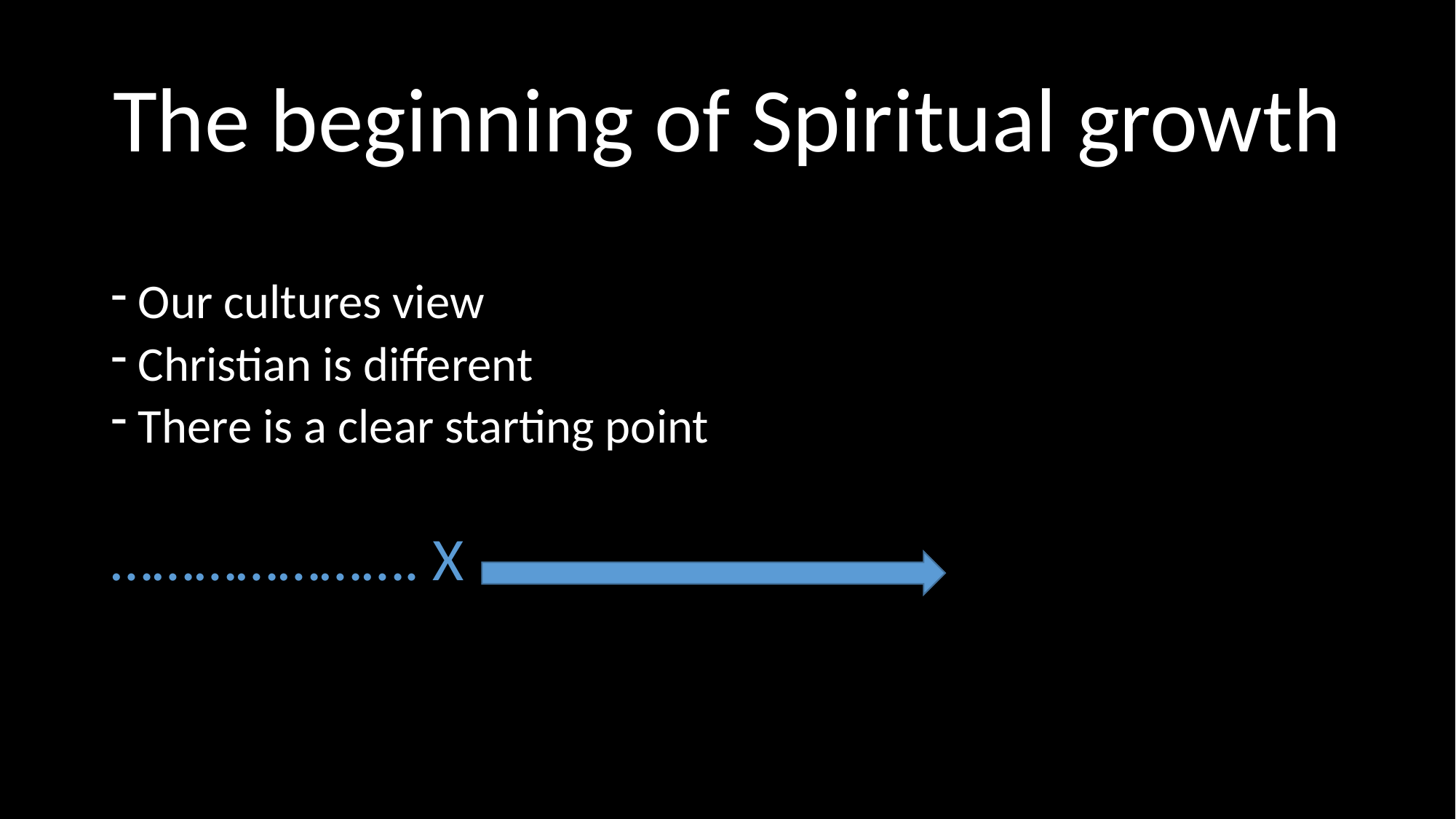

# The beginning of Spiritual growth

Our cultures view
Christian is different
There is a clear starting point

…………………. X